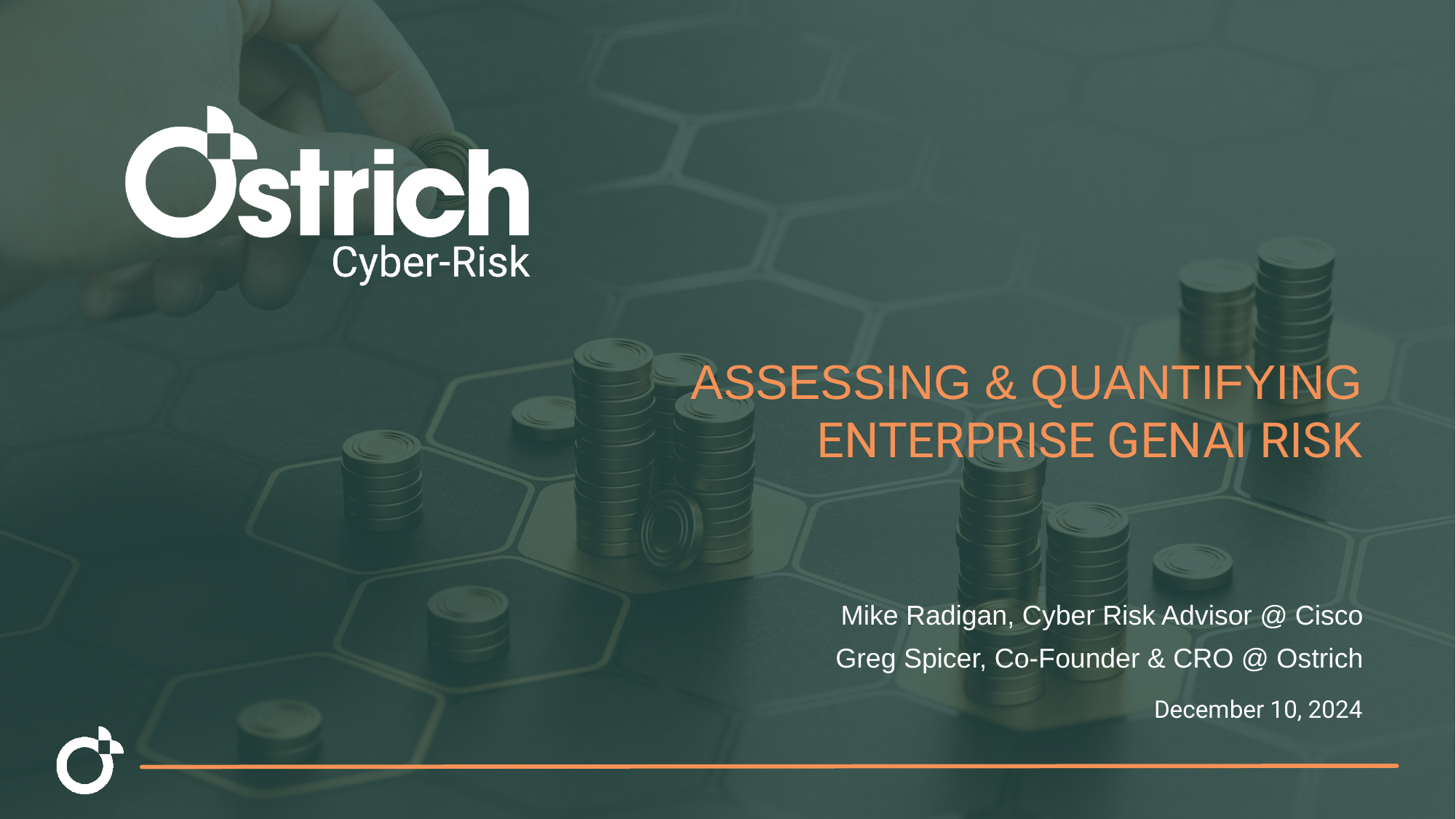

# assessing & Quantifying enterprise genai risk
Mike Radigan, Cyber Risk Advisor @ Cisco
Greg Spicer, Co-Founder & CRO @ Ostrich
December 10, 2024